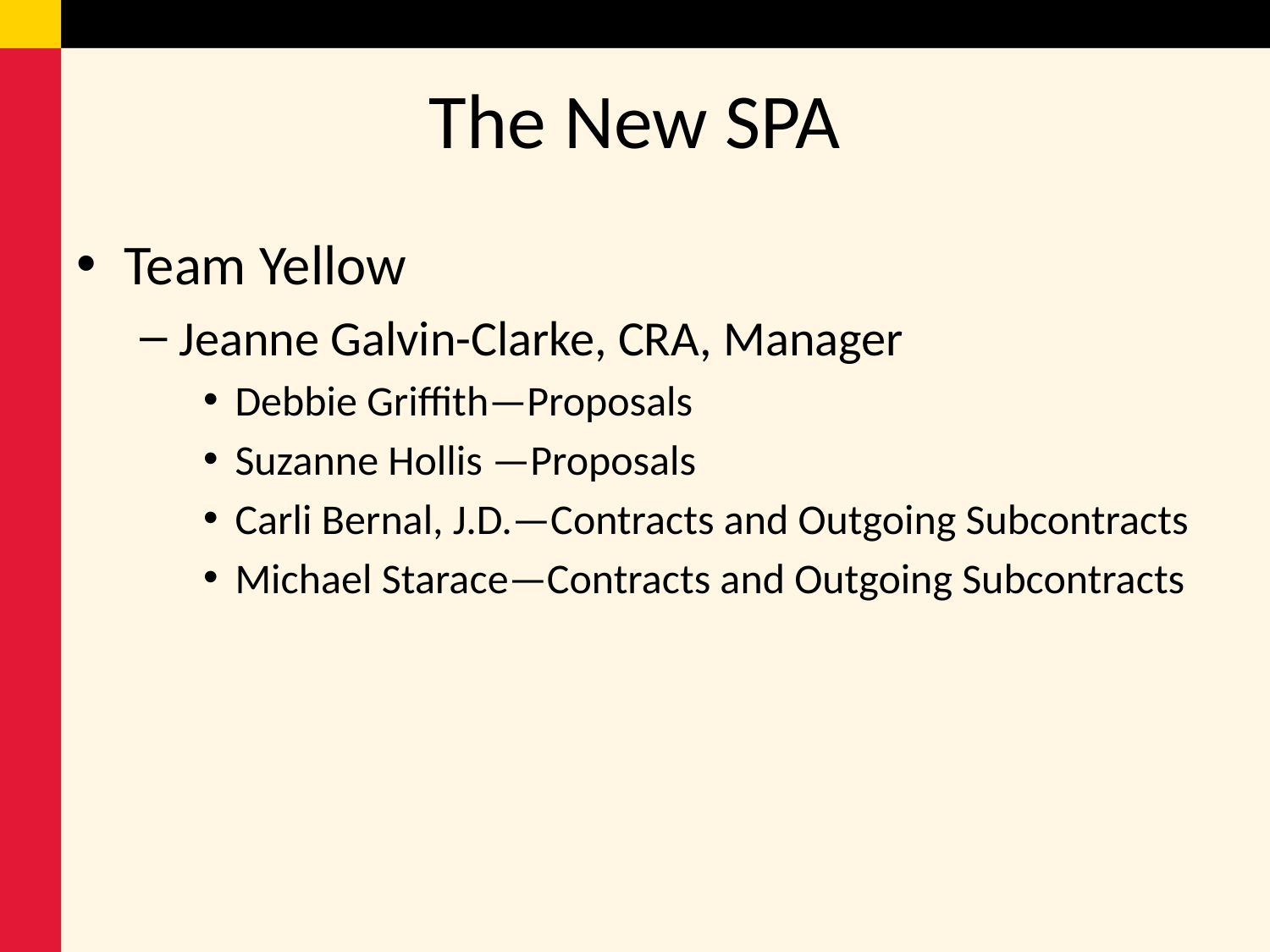

# The New SPA
Team Yellow
Jeanne Galvin-Clarke, CRA, Manager
Debbie Griffith—Proposals
Suzanne Hollis —Proposals
Carli Bernal, J.D.—Contracts and Outgoing Subcontracts
Michael Starace—Contracts and Outgoing Subcontracts